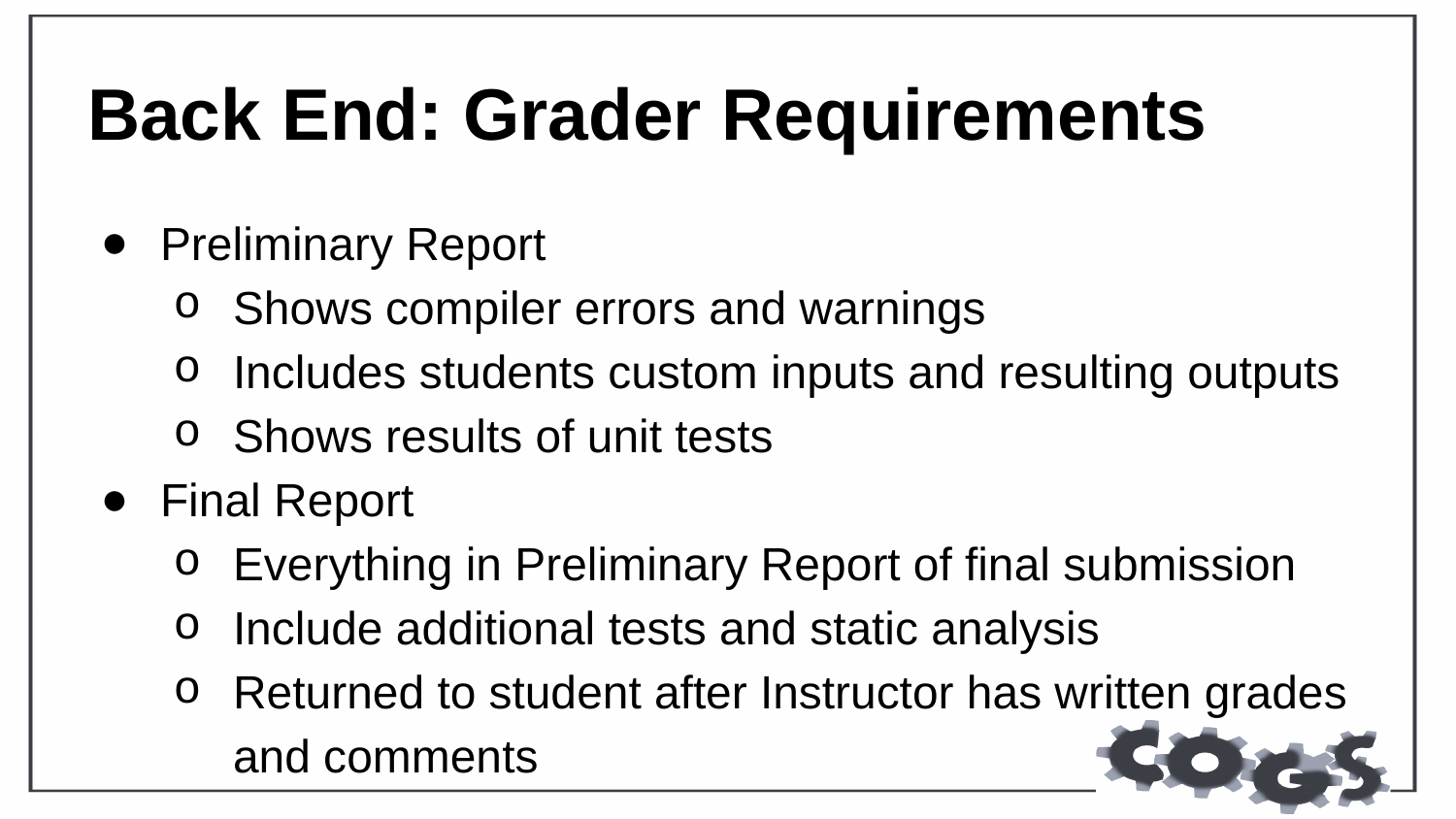

# Back End: Grader Requirements
Preliminary Report
Shows compiler errors and warnings
Includes students custom inputs and resulting outputs
Shows results of unit tests
Final Report
Everything in Preliminary Report of final submission
Include additional tests and static analysis
Returned to student after Instructor has written grades and comments